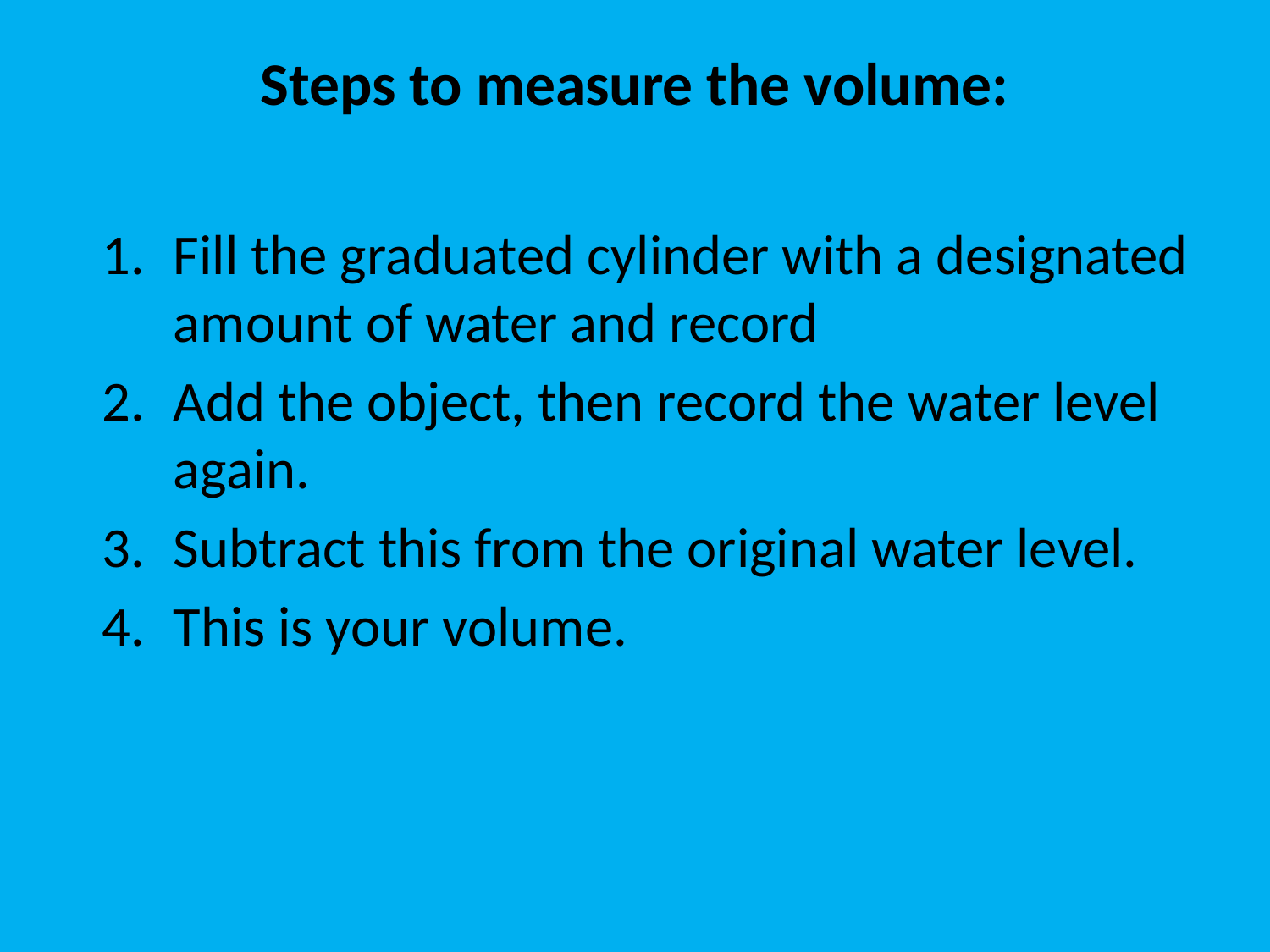

# Steps to measure the volume:
Fill the graduated cylinder with a designated amount of water and record
Add the object, then record the water level again.
Subtract this from the original water level.
This is your volume.